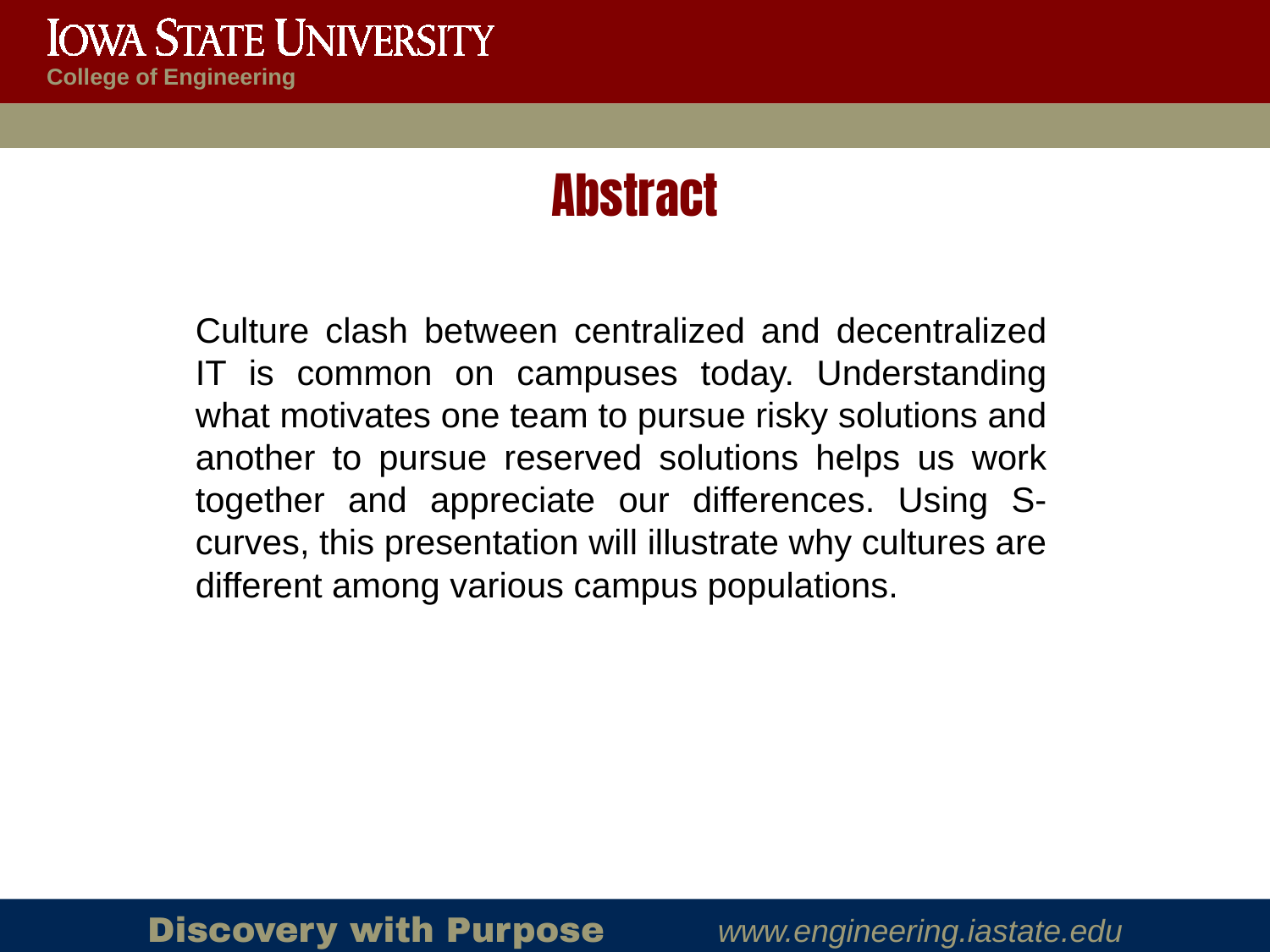

# Abstract
Culture clash between centralized and decentralized IT is common on campuses today. Understanding what motivates one team to pursue risky solutions and another to pursue reserved solutions helps us work together and appreciate our differences. Using S-curves, this presentation will illustrate why cultures are different among various campus populations.